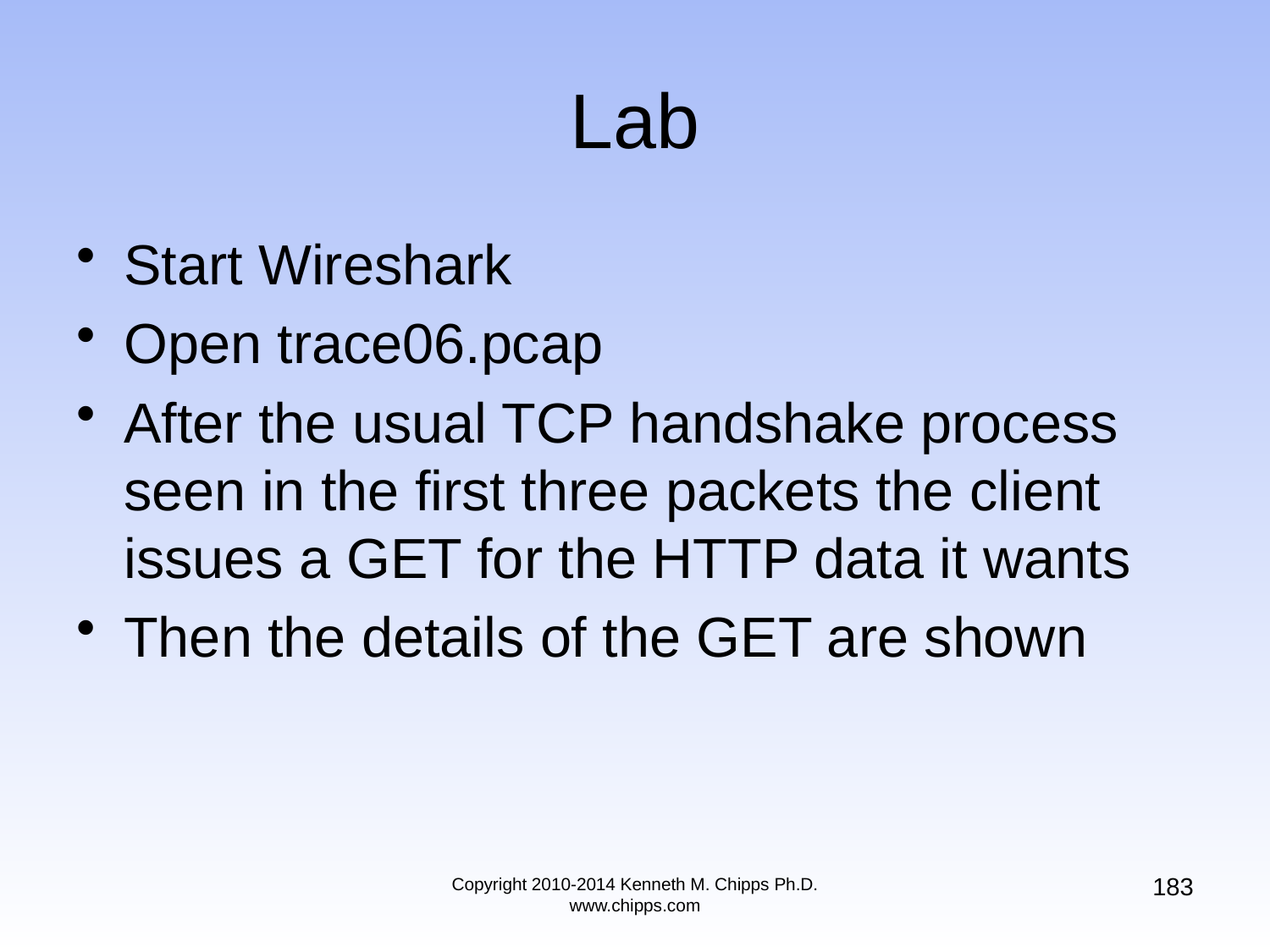

# Lab
Start Wireshark
Open trace06.pcap
After the usual TCP handshake process seen in the first three packets the client issues a GET for the HTTP data it wants
Then the details of the GET are shown
183
Copyright 2010-2014 Kenneth M. Chipps Ph.D. www.chipps.com